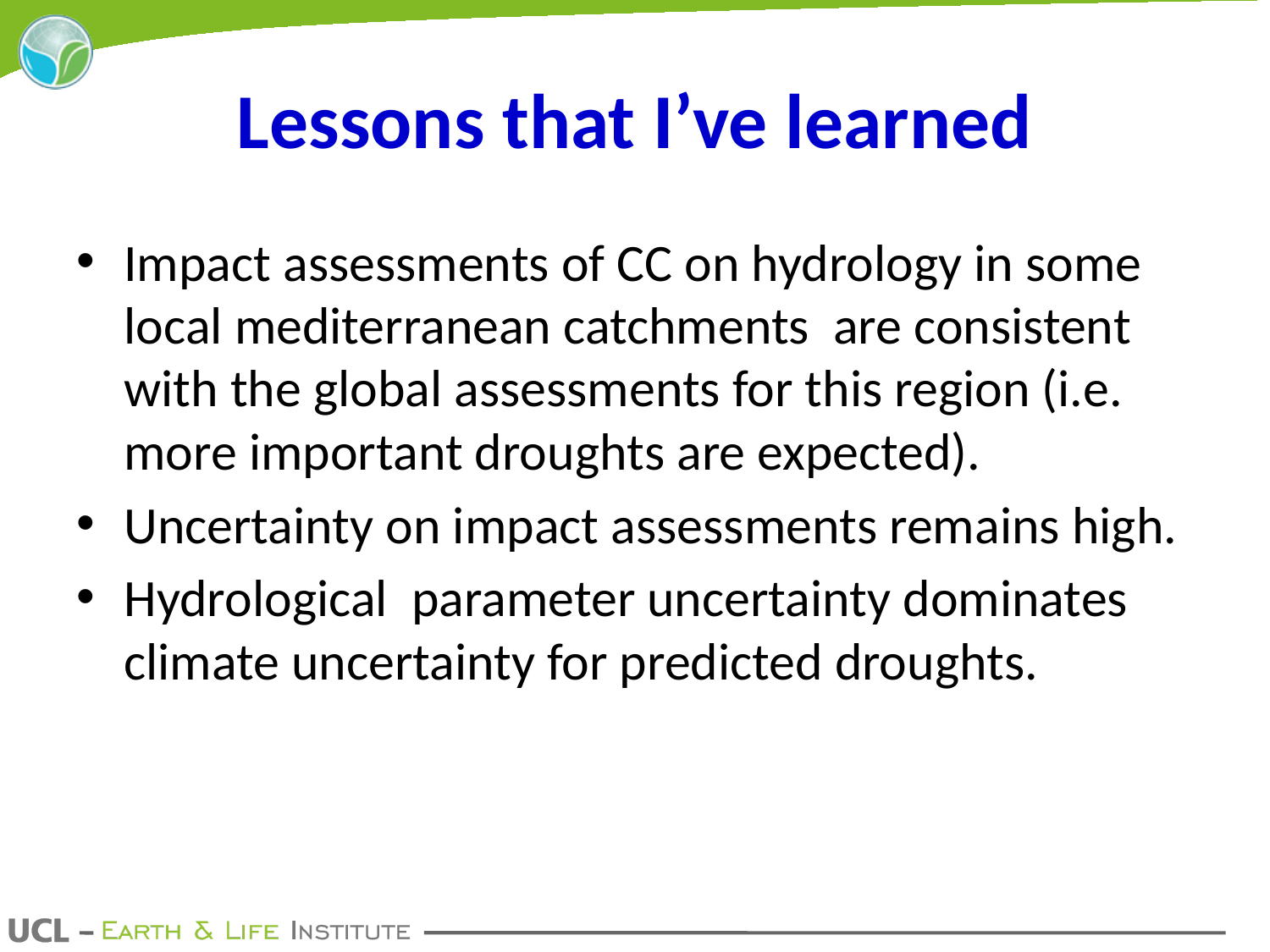

# Lessons that I’ve learned
Impact assessments of CC on hydrology in some local mediterranean catchments  are consistent with the global assessments for this region (i.e.  more important droughts are expected).
Uncertainty on impact assessments remains high.
Hydrological  parameter uncertainty dominates climate uncertainty for predicted droughts.